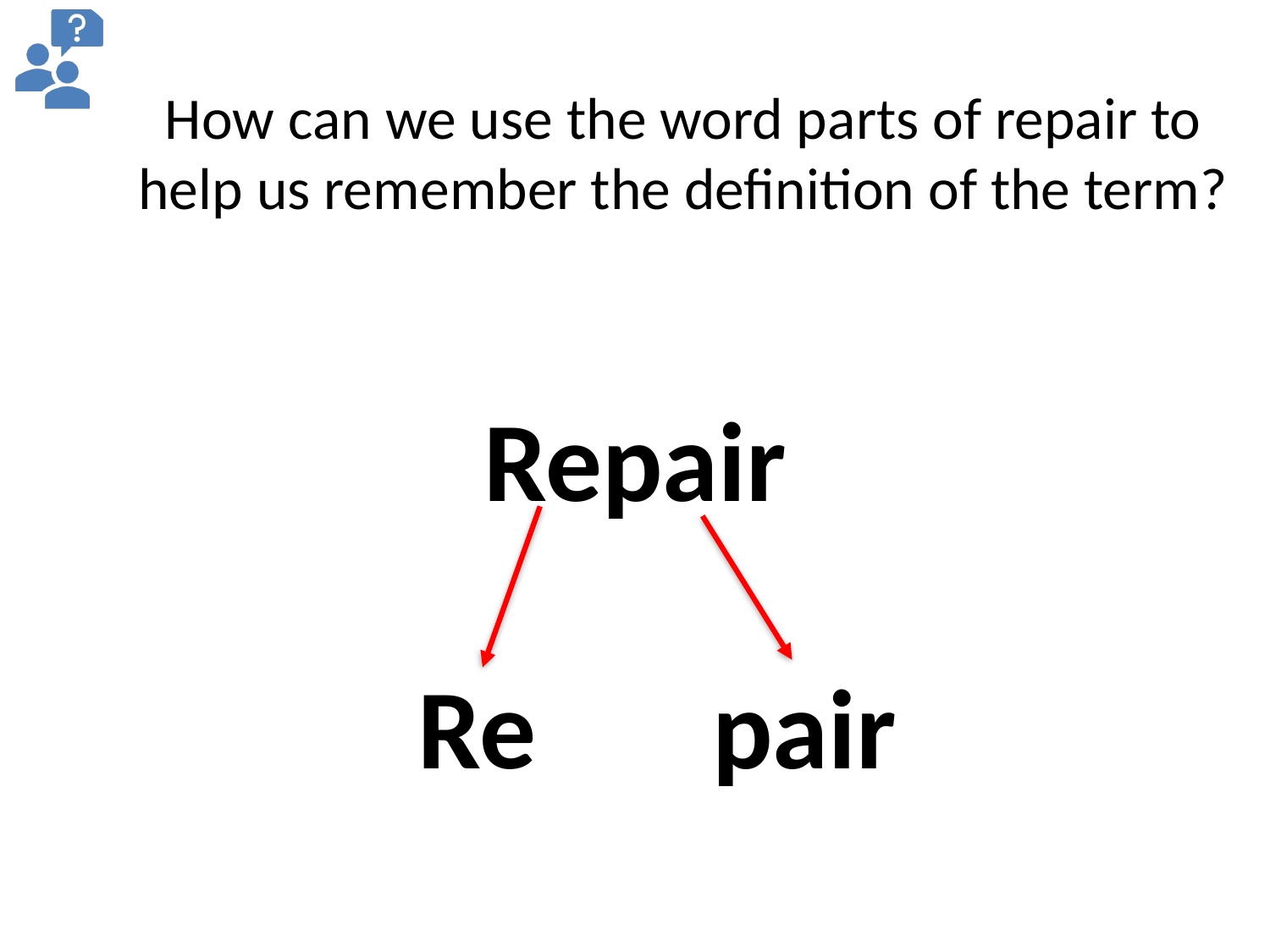

# How can we use the word parts of repair to help us remember the definition of the term?
Repair
Re
pair